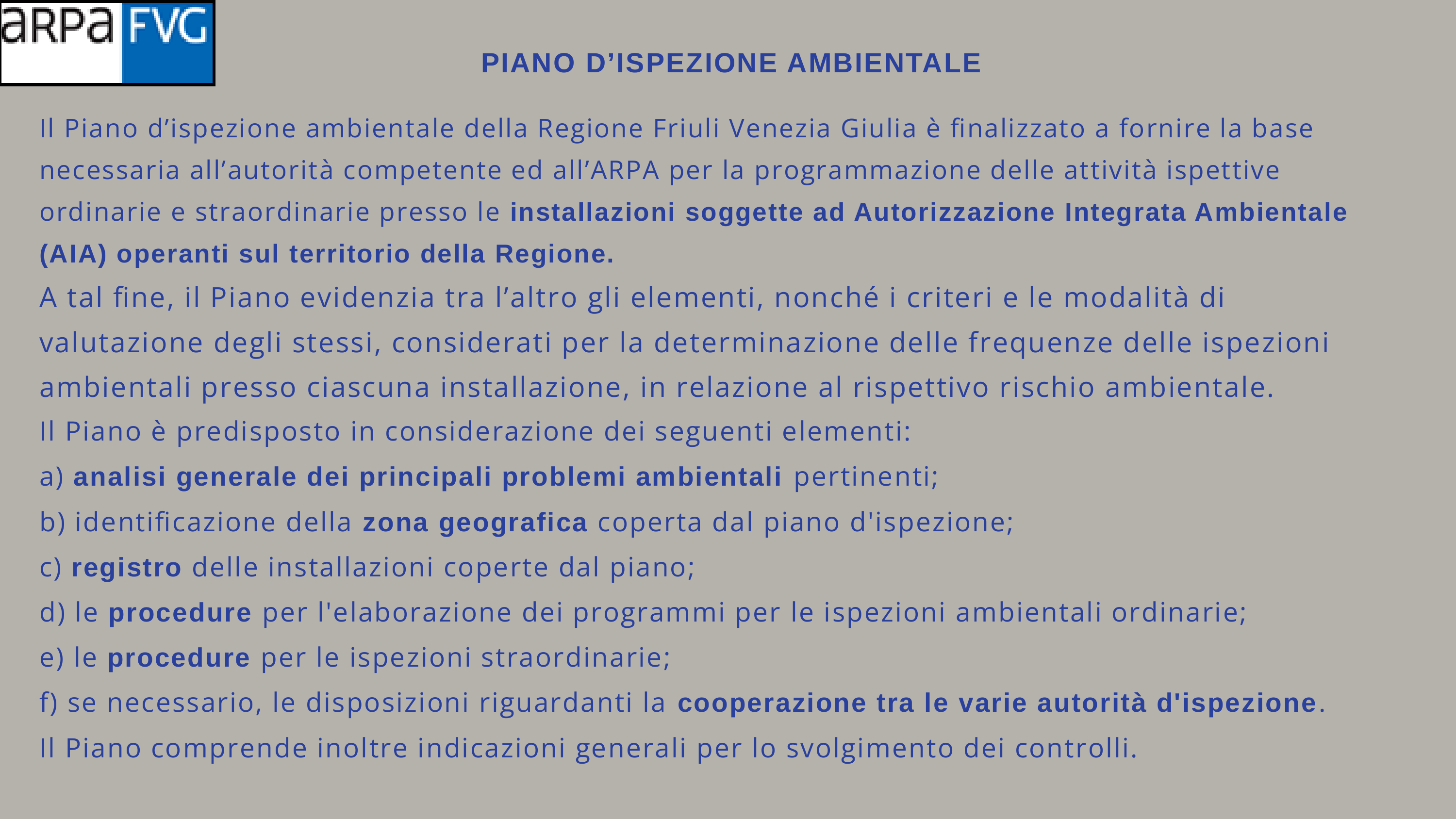

PIANO D’ISPEZIONE AMBIENTALE
Il Piano d’ispezione ambientale della Regione Friuli Venezia Giulia è finalizzato a fornire la base necessaria all’autorità competente ed all’ARPA per la programmazione delle attività ispettive ordinarie e straordinarie presso le installazioni soggette ad Autorizzazione Integrata Ambientale (AIA) operanti sul territorio della Regione.
A tal fine, il Piano evidenzia tra l’altro gli elementi, nonché i criteri e le modalità di valutazione degli stessi, considerati per la determinazione delle frequenze delle ispezioni ambientali presso ciascuna installazione, in relazione al rispettivo rischio ambientale.
Il Piano è predisposto in considerazione dei seguenti elementi:
a) analisi generale dei principali problemi ambientali pertinenti;
b) identificazione della zona geografica coperta dal piano d'ispezione;
c) registro delle installazioni coperte dal piano;
d) le procedure per l'elaborazione dei programmi per le ispezioni ambientali ordinarie;
e) le procedure per le ispezioni straordinarie;
f) se necessario, le disposizioni riguardanti la cooperazione tra le varie autorità d'ispezione.
Il Piano comprende inoltre indicazioni generali per lo svolgimento dei controlli.